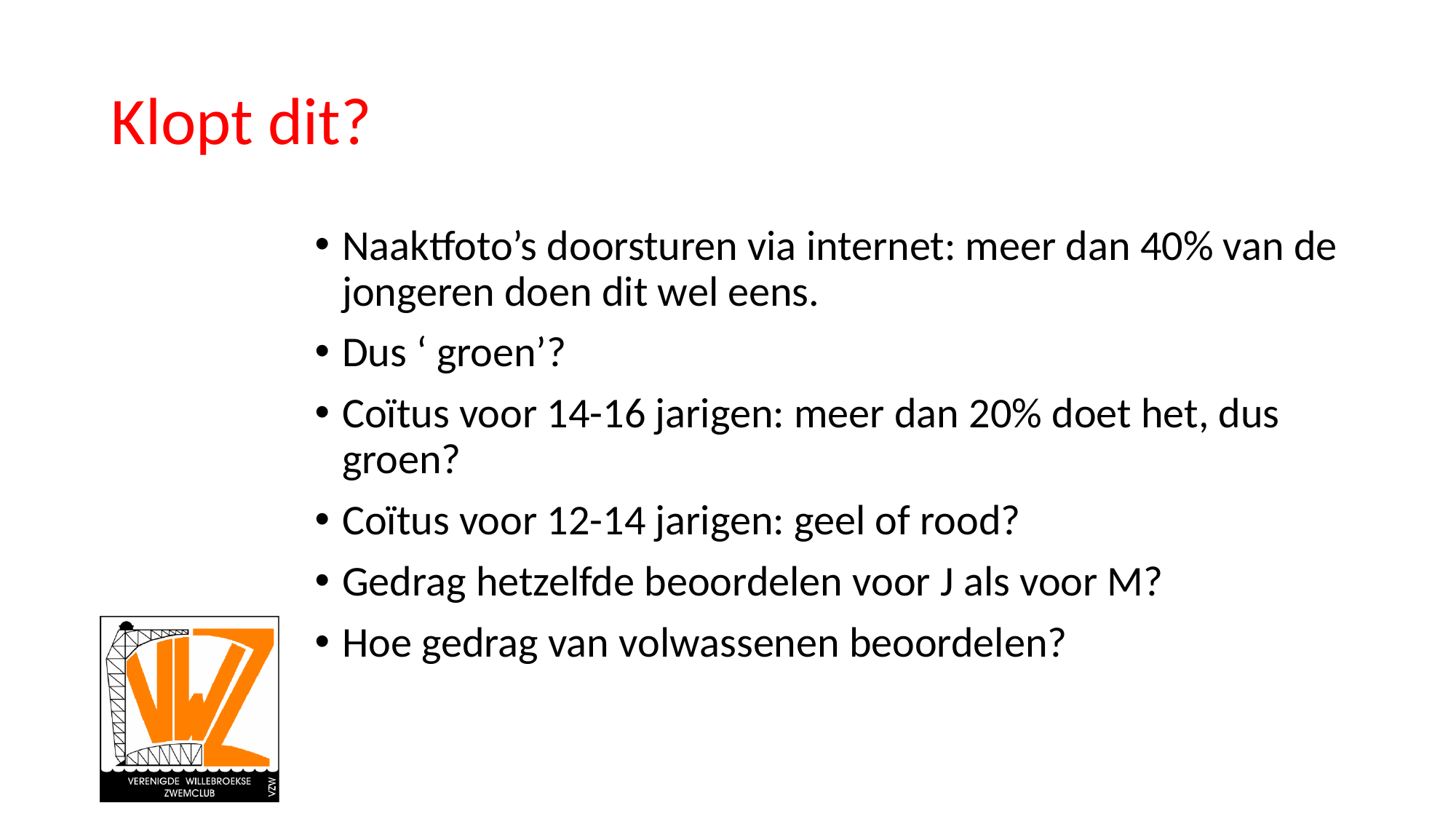

# Klopt dit?
Naaktfoto’s doorsturen via internet: meer dan 40% van de jongeren doen dit wel eens.
Dus ‘ groen’?
Coïtus voor 14-16 jarigen: meer dan 20% doet het, dus groen?
Coïtus voor 12-14 jarigen: geel of rood?
Gedrag hetzelfde beoordelen voor J als voor M?
Hoe gedrag van volwassenen beoordelen?